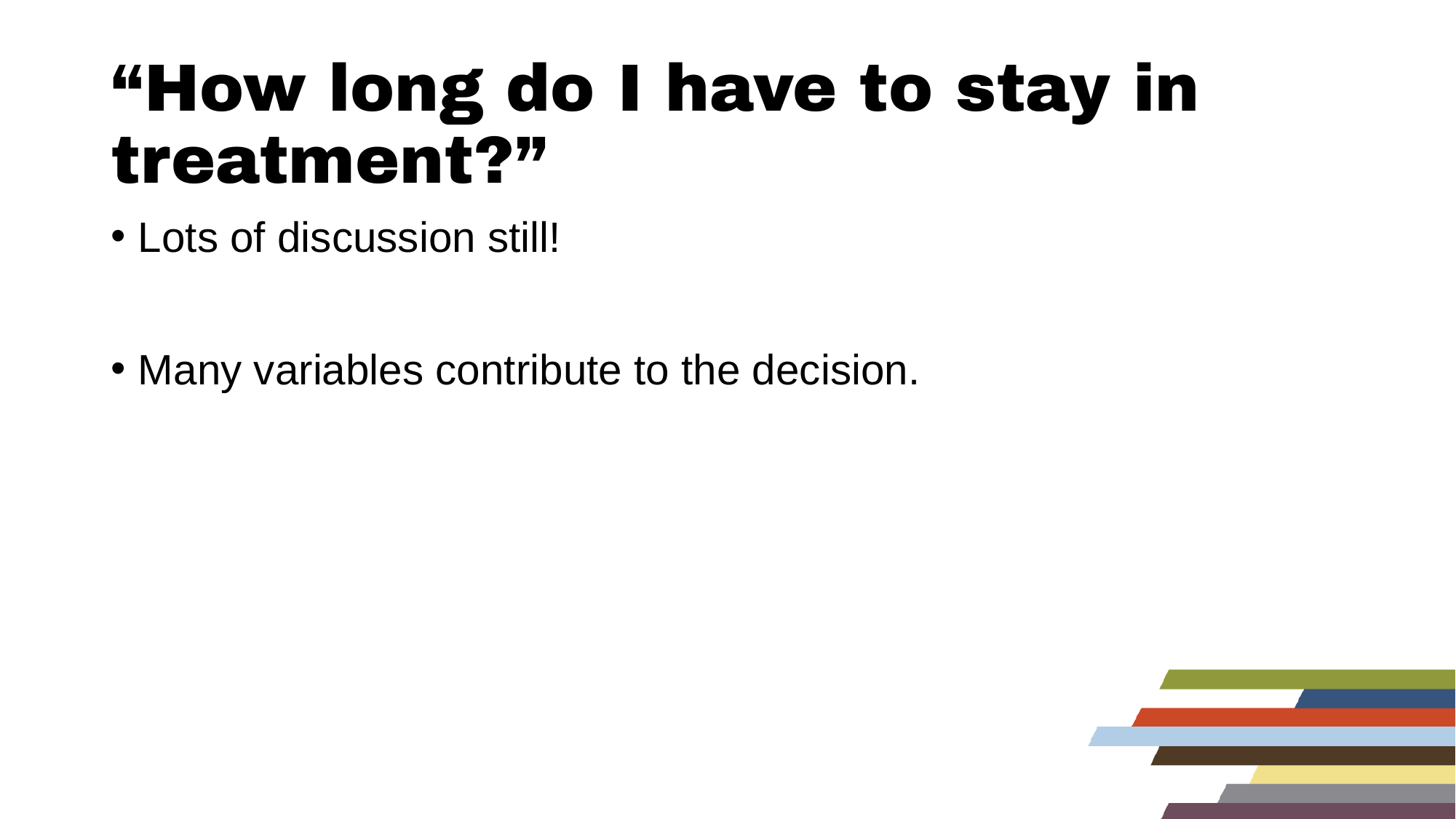

# “How long do I have to stay in treatment?”
Lots of discussion still!

Many variables contribute to the decision.